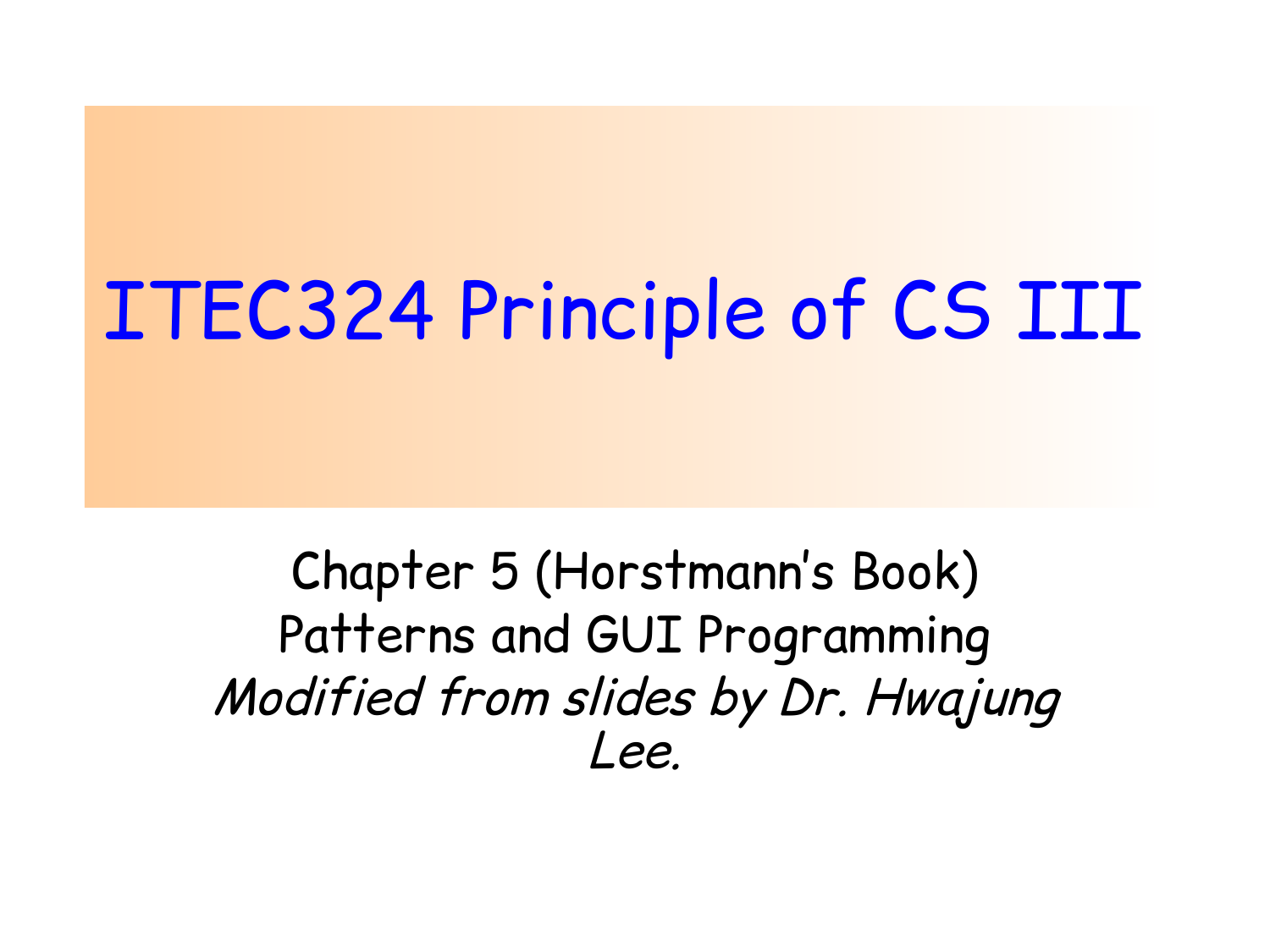

# ITEC324 Principle of CS III
Chapter 5 (Horstmann’s Book)
Patterns and GUI Programming
Modified from slides by Dr. Hwajung Lee.